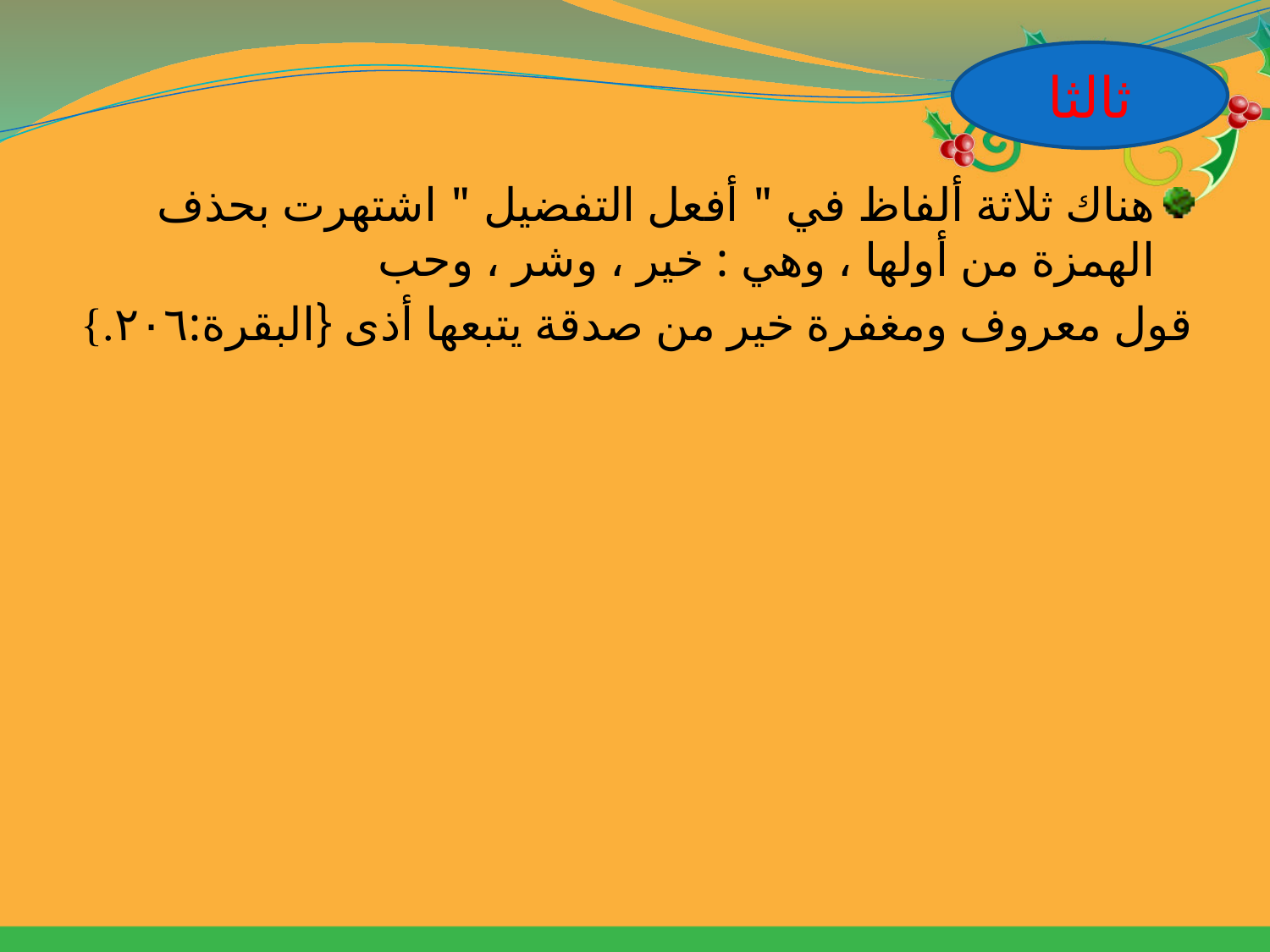

ثالثا
هناك ثلاثة ألفاظ في " أفعل التفضيل " اشتهرت بحذف الهمزة من أولها ، وهي : خير ، وشر ، وحب
قول معروف ومغفرة خير من صدقة يتبعها أذى {البقرة:٢٠٦.}